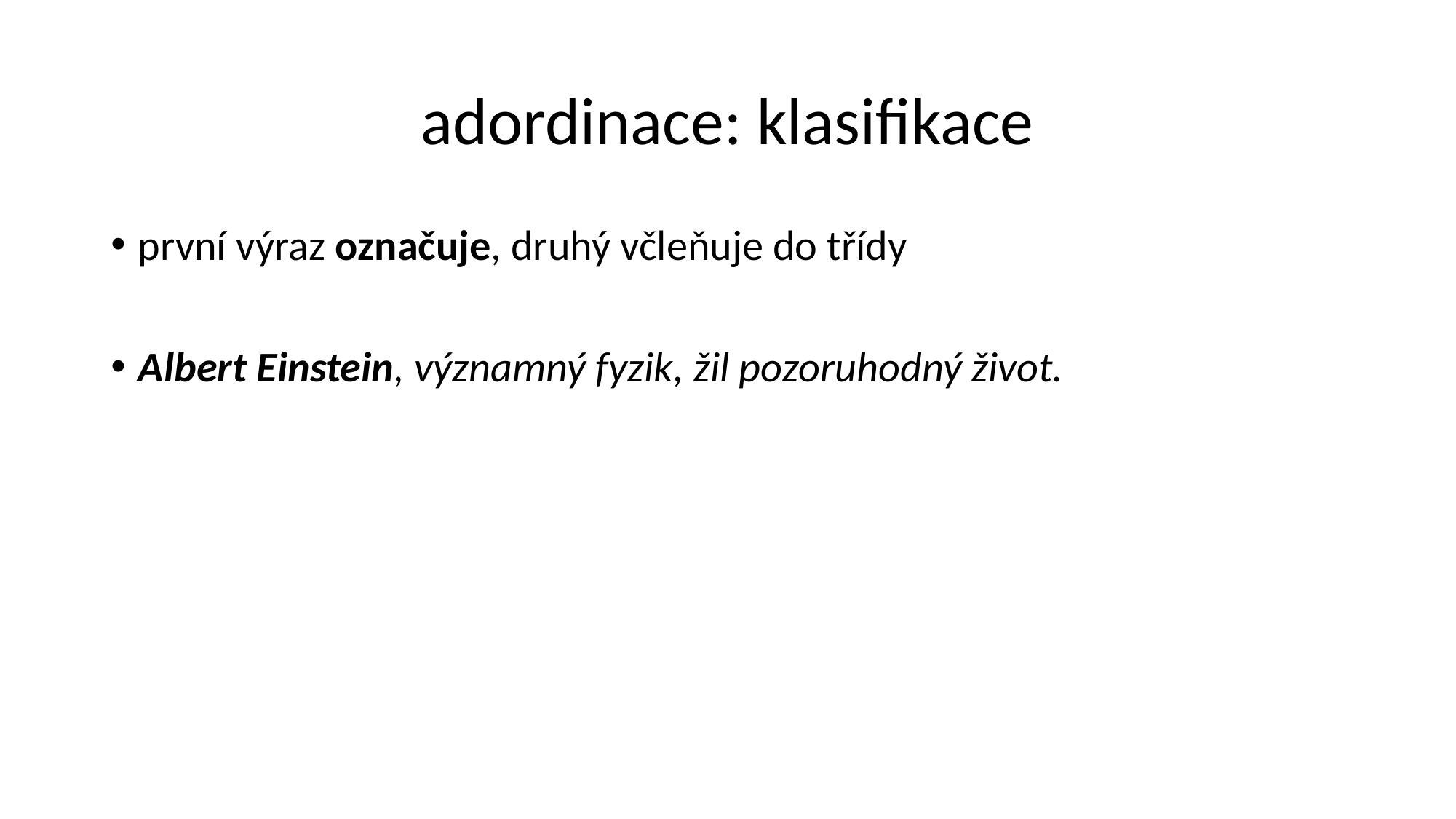

# adordinace: klasifikace
první výraz označuje, druhý včleňuje do třídy

Albert Einstein, významný fyzik, žil pozoruhodný život.